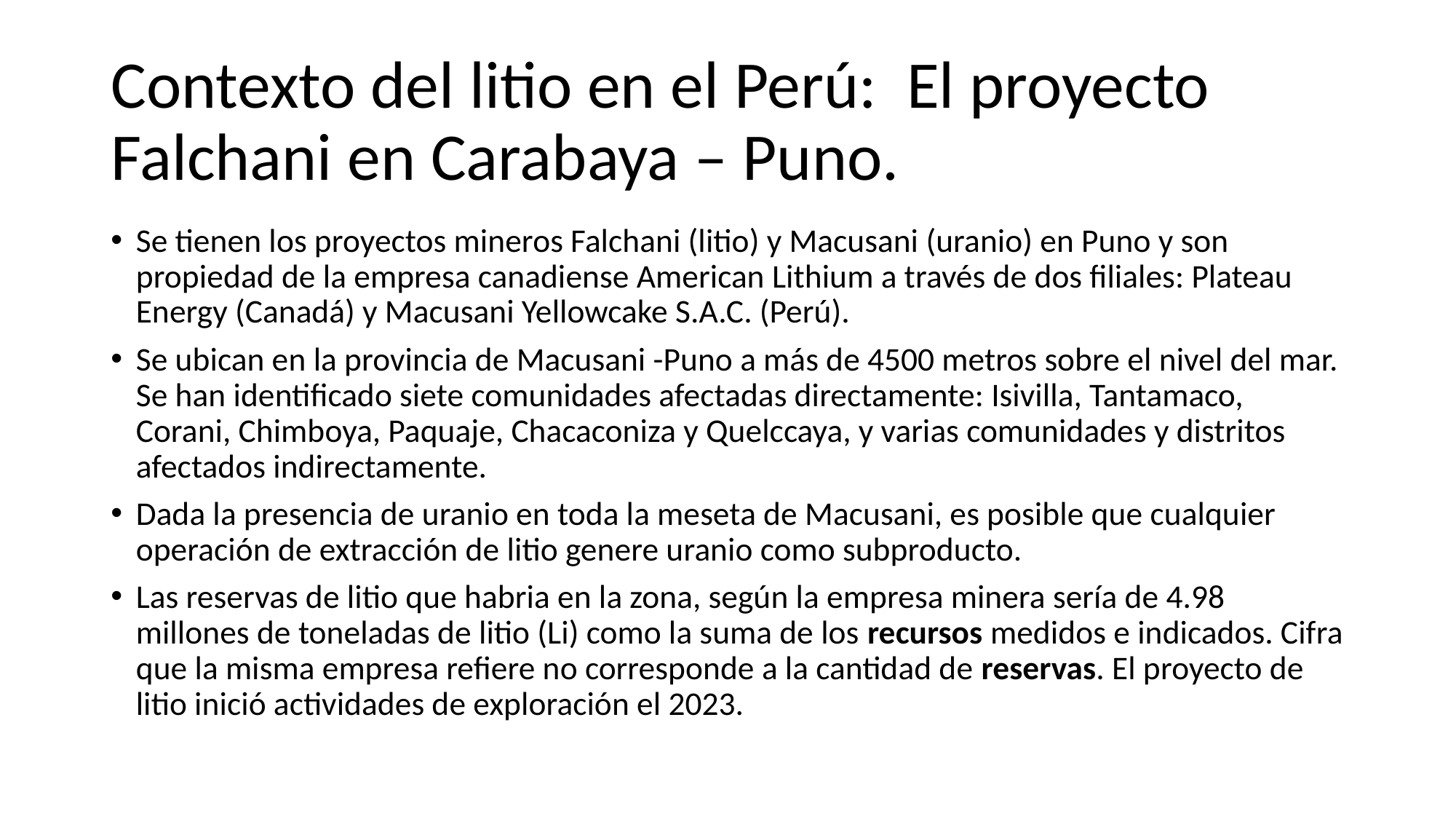

# Contexto del litio en el Perú:  El proyecto Falchani en Carabaya – Puno.
Se tienen los proyectos mineros Falchani (litio) y Macusani (uranio) en Puno y son propiedad de la empresa canadiense American Lithium a través de dos filiales: Plateau Energy (Canadá) y Macusani Yellowcake S.A.C. (Perú).
Se ubican en la provincia de Macusani -Puno a más de 4500 metros sobre el nivel del mar. Se han identificado siete comunidades afectadas directamente: Isivilla, Tantamaco, Corani, Chimboya, Paquaje, Chacaconiza y Quelccaya, y varias comunidades y distritos afectados indirectamente.
Dada la presencia de uranio en toda la meseta de Macusani, es posible que cualquier operación de extracción de litio genere uranio como subproducto.
Las reservas de litio que habria en la zona, según la empresa minera sería de 4.98 millones de toneladas de litio (Li) como la suma de los recursos medidos e indicados. Cifra que la misma empresa refiere no corresponde a la cantidad de reservas. El proyecto de litio inició actividades de exploración el 2023.